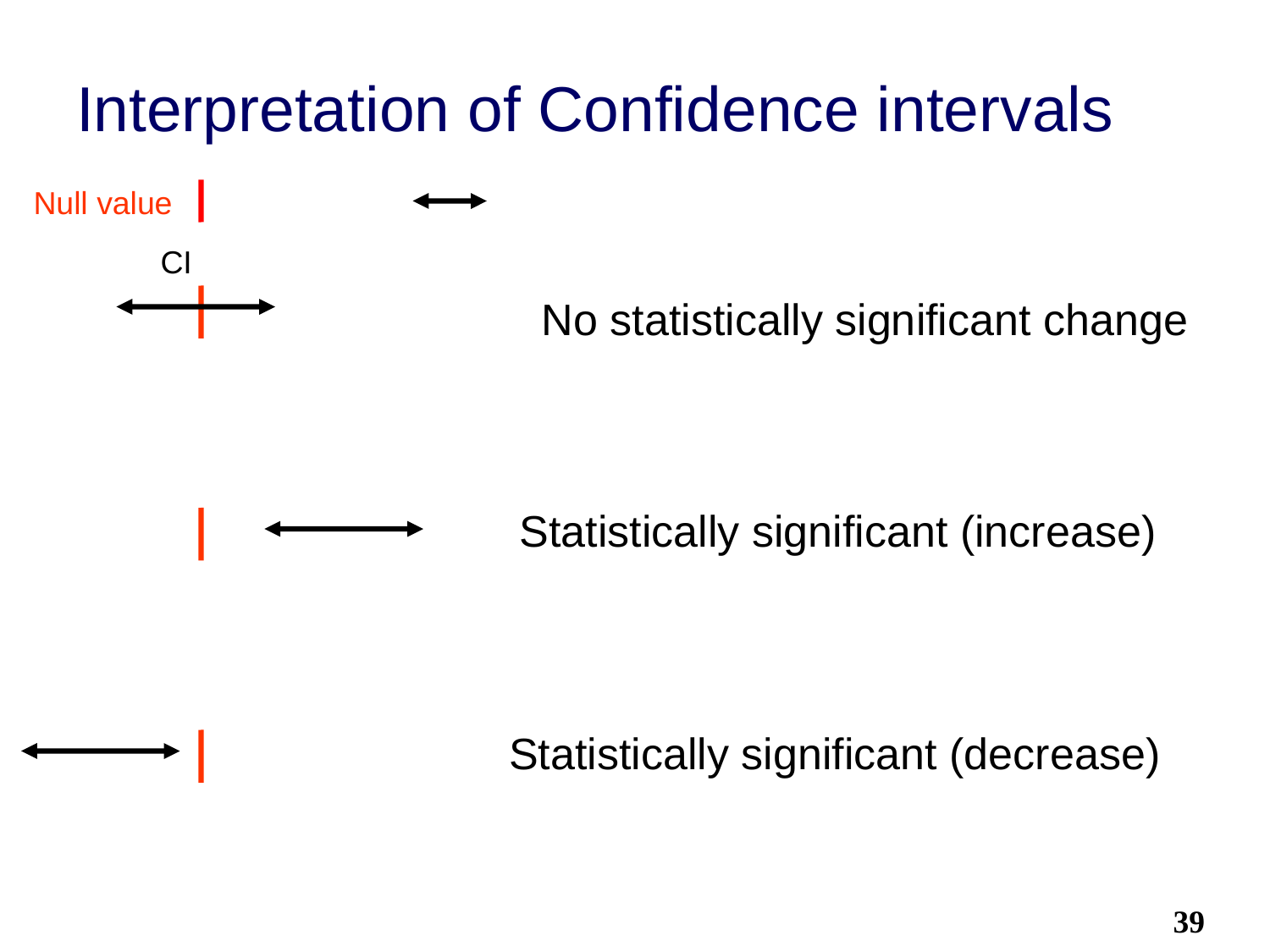

# Interpretation of Confidence intervals
Null value		CI

No statistically significant change

Statistically significant (increase)

Statistically significant (decrease)

39